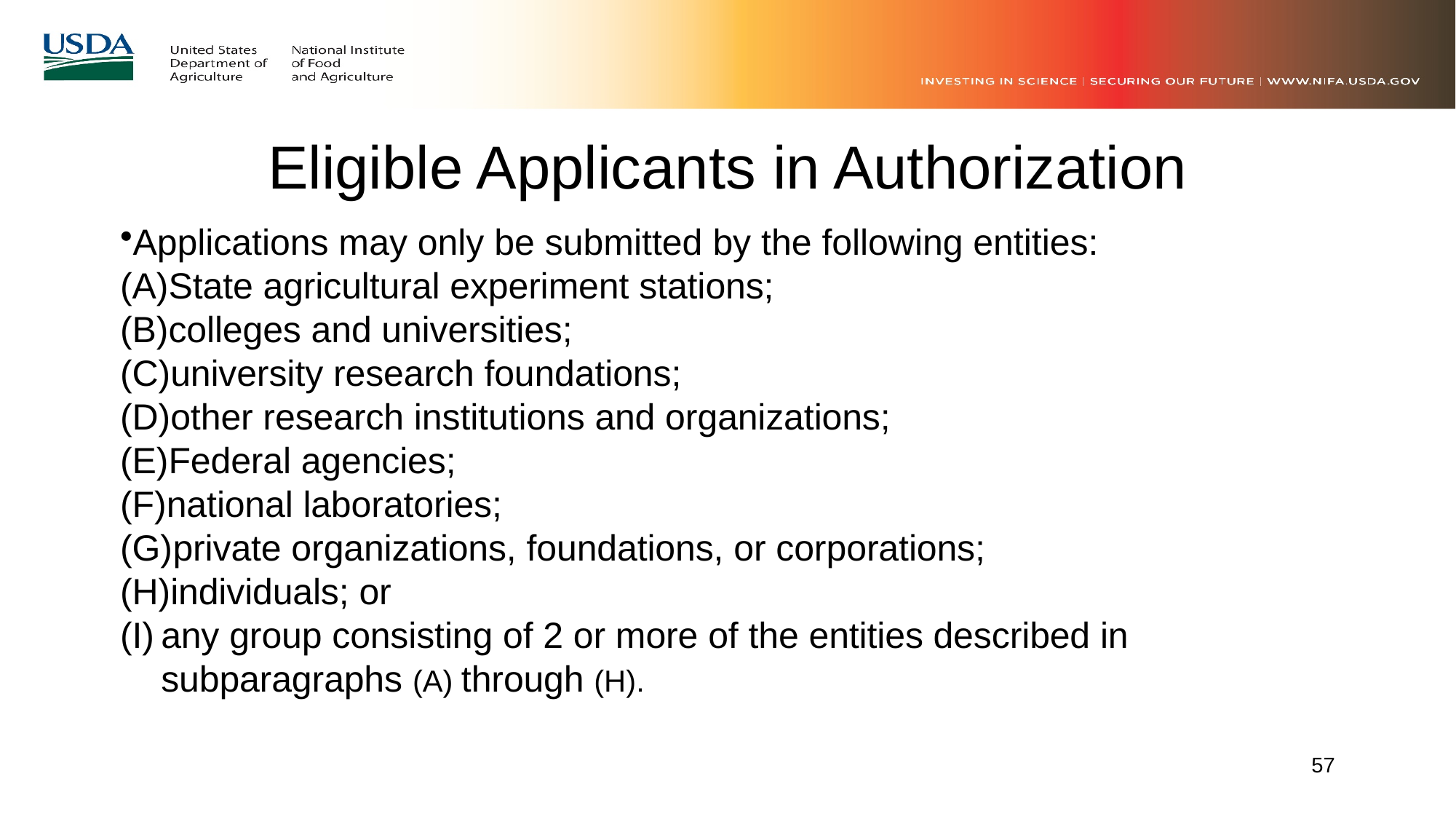

# Eligible Applicants in Authorization
Applications may only be submitted by the following entities:
State agricultural experiment stations;
colleges and universities;
university research foundations;
other research institutions and organizations;
Federal agencies;
national laboratories;
private organizations, foundations, or corporations;
individuals; or
any group consisting of 2 or more of the entities described in subparagraphs (A) through (H).

57